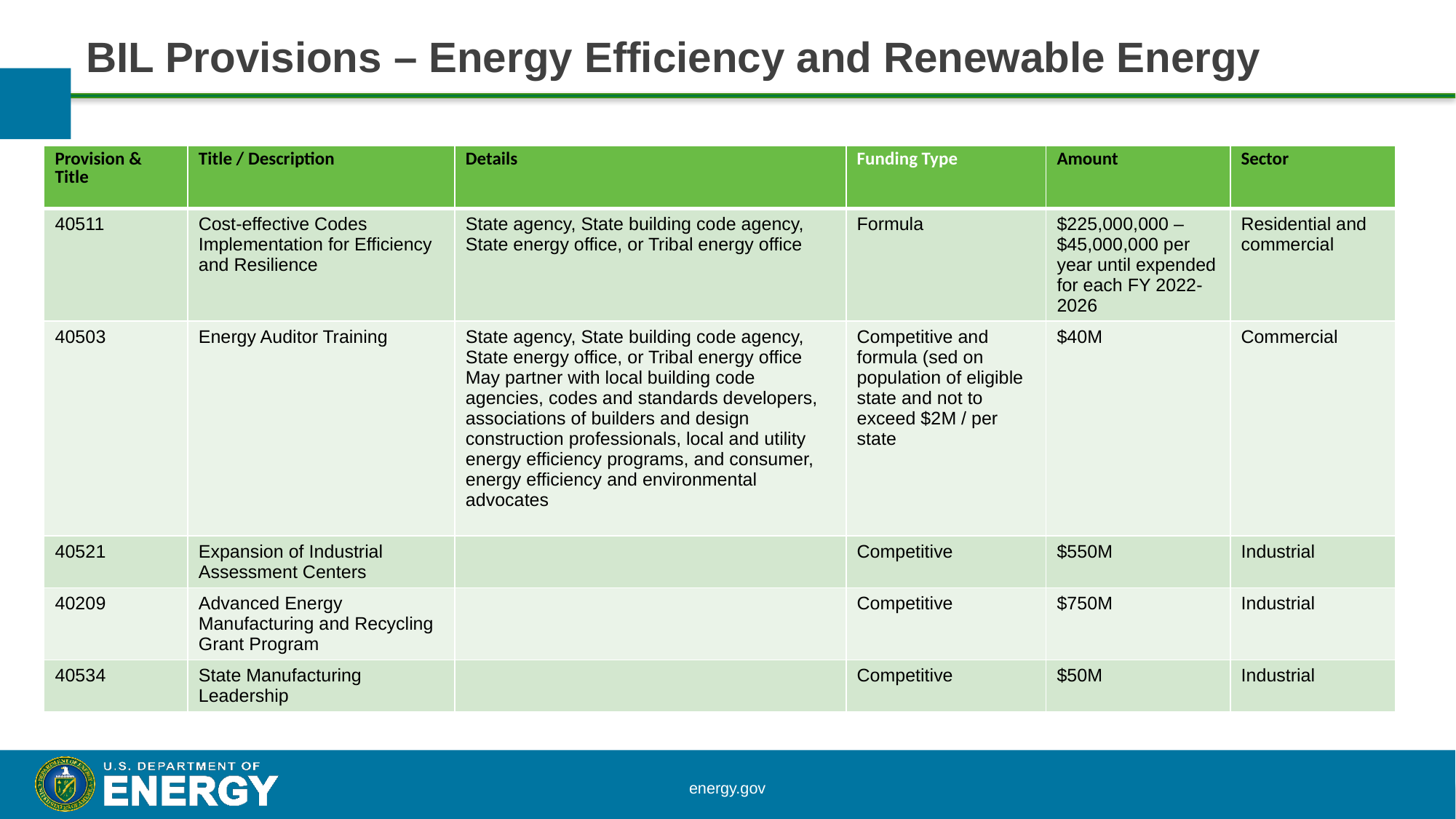

# BIL Provisions – Energy Efficiency and Renewable Energy
| Provision & Title | Title / Description | Details | Funding Type | Amount | Sector |
| --- | --- | --- | --- | --- | --- |
| 40511 | Cost-effective Codes Implementation for Efficiency and Resilience | State agency, State building code agency, State energy office, or Tribal energy office | Formula | $225,000,000 – $45,000,000 per year until expended for each FY 2022-2026 | Residential and commercial |
| 40503 | Energy Auditor Training | State agency, State building code agency, State energy office, or Tribal energy office May partner with local building code agencies, codes and standards developers, associations of builders and design construction professionals, local and utility energy efficiency programs, and consumer, energy efficiency and environmental advocates | Competitive and formula (sed on population of eligible state and not to exceed $2M / per state | $40M | Commercial |
| 40521 | Expansion of Industrial Assessment Centers |  | Competitive | $550M | Industrial |
| 40209 | Advanced Energy Manufacturing and Recycling Grant Program |  | Competitive | $750M | Industrial |
| 40534 | State Manufacturing Leadership |  | Competitive | $50M | Industrial |